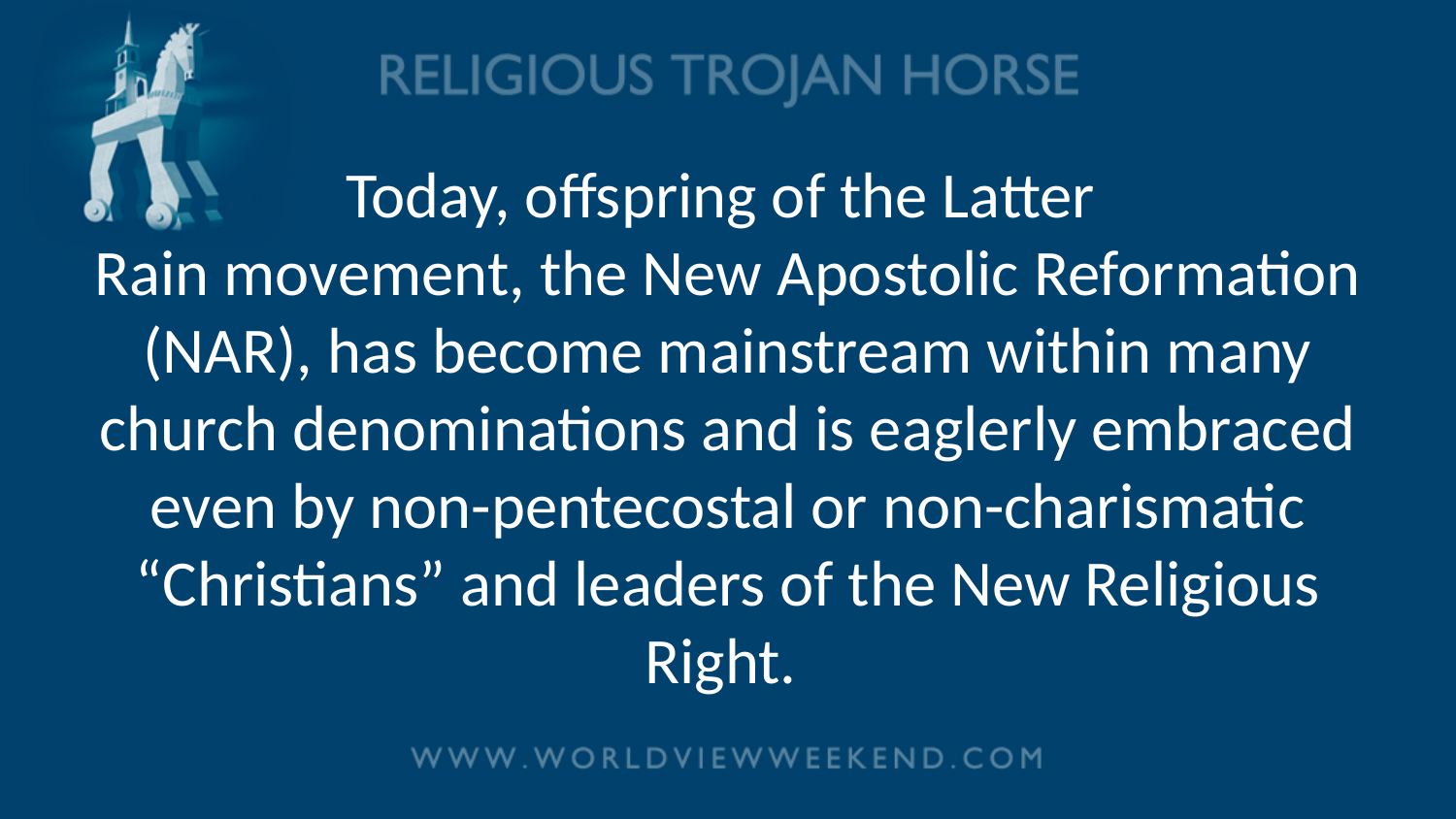

# Today, offspring of the Latter Rain movement, the New Apostolic Reformation (NAR), has become mainstream within many church denominations and is eaglerly embraced even by non-pentecostal or non-charismatic “Christians” and leaders of the New Religious Right.